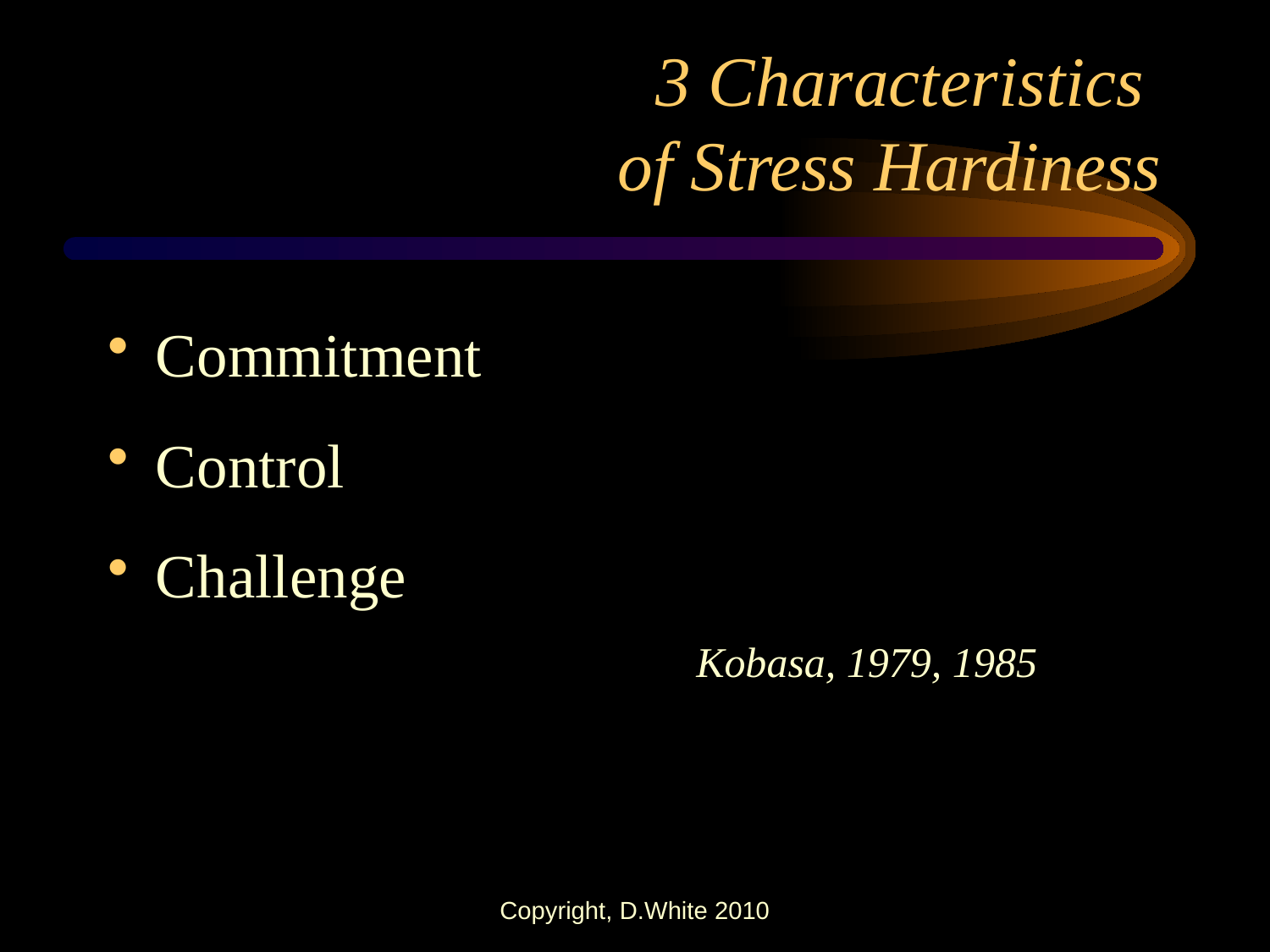

# 3 Characteristics of Stress Hardiness
Commitment

Control

Challenge
                              Kobasa, 1979, 1985
Copyright, D.White 2010